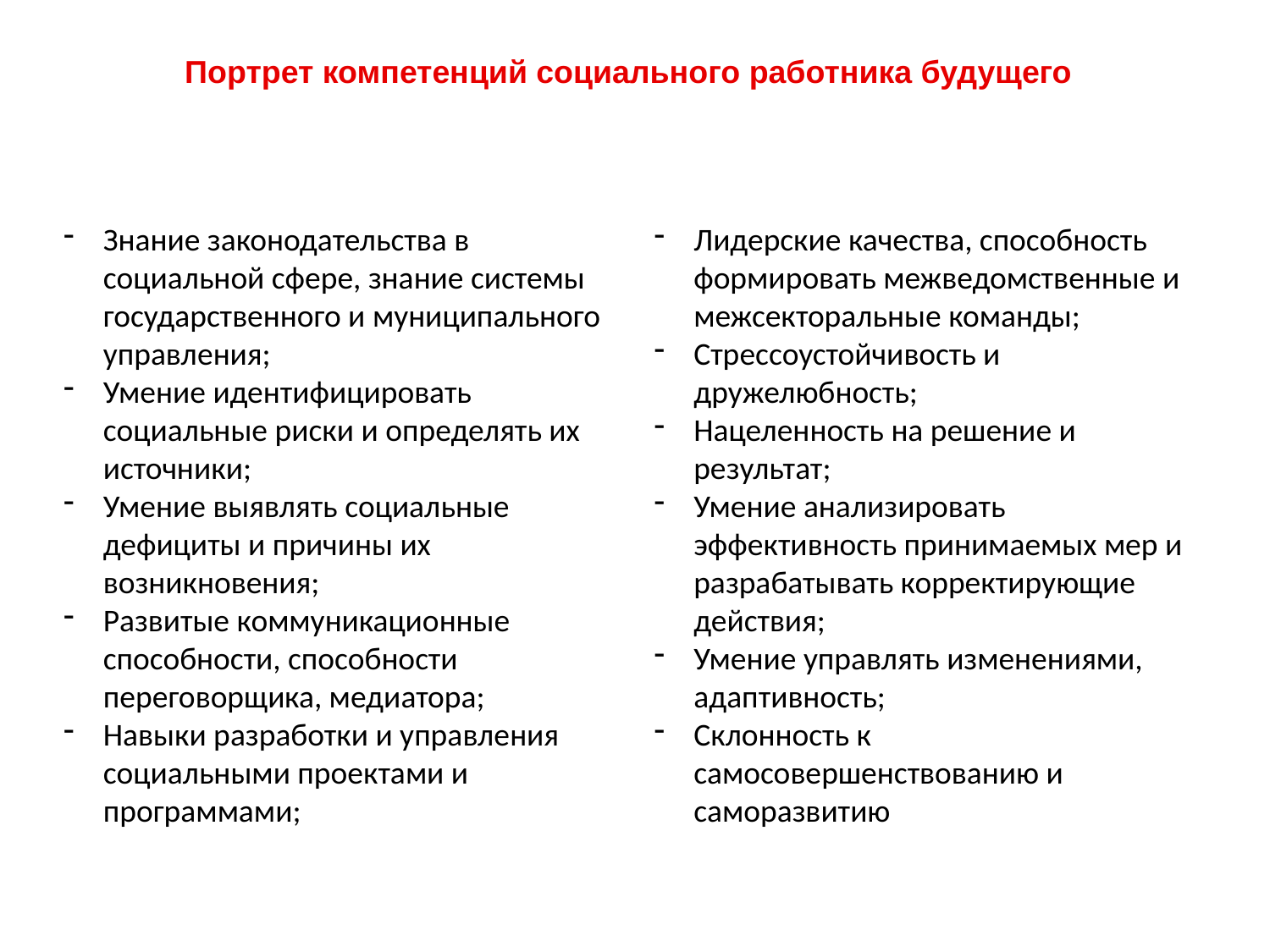

# Портрет компетенций социального работника будущего
Знание законодательства в социальной сфере, знание системы государственного и муниципального управления;
Умение идентифицировать социальные риски и определять их источники;
Умение выявлять социальные дефициты и причины их возникновения;
Развитые коммуникационные способности, способности переговорщика, медиатора;
Навыки разработки и управления социальными проектами и программами;
Лидерские качества, способность формировать межведомственные и межсекторальные команды;
Стрессоустойчивость и дружелюбность;
Нацеленность на решение и результат;
Умение анализировать эффективность принимаемых мер и разрабатывать корректирующие действия;
Умение управлять изменениями, адаптивность;
Склонность к самосовершенствованию и саморазвитию